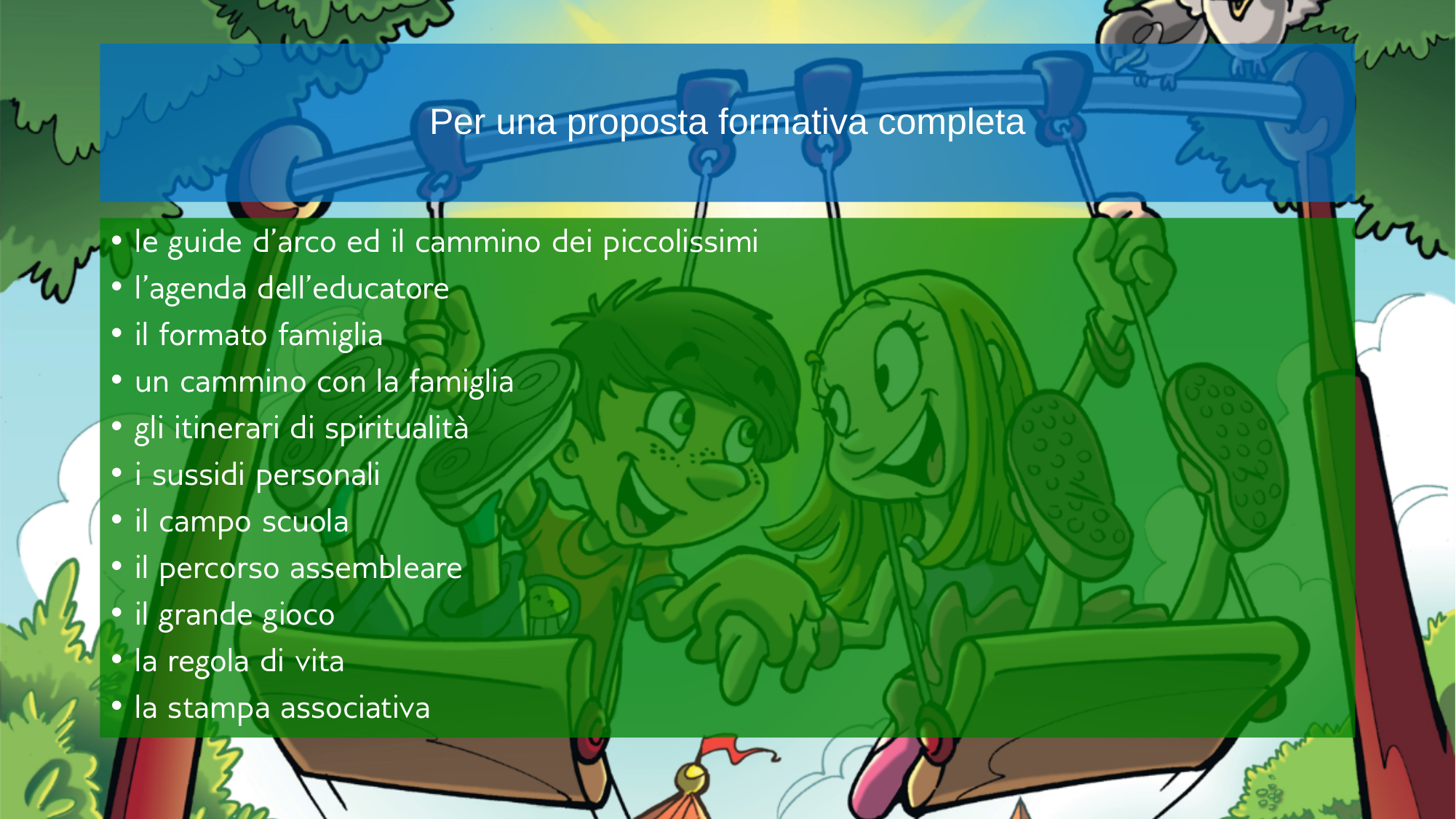

# Per una proposta formativa completa
le guide d’arco ed il cammino dei piccolissimi
l’agenda dell’educatore
il formato famiglia
un cammino con la famiglia
gli itinerari di spiritualità
i sussidi personali
il campo scuola
il percorso assembleare
il grande gioco
la regola di vita
la stampa associativa